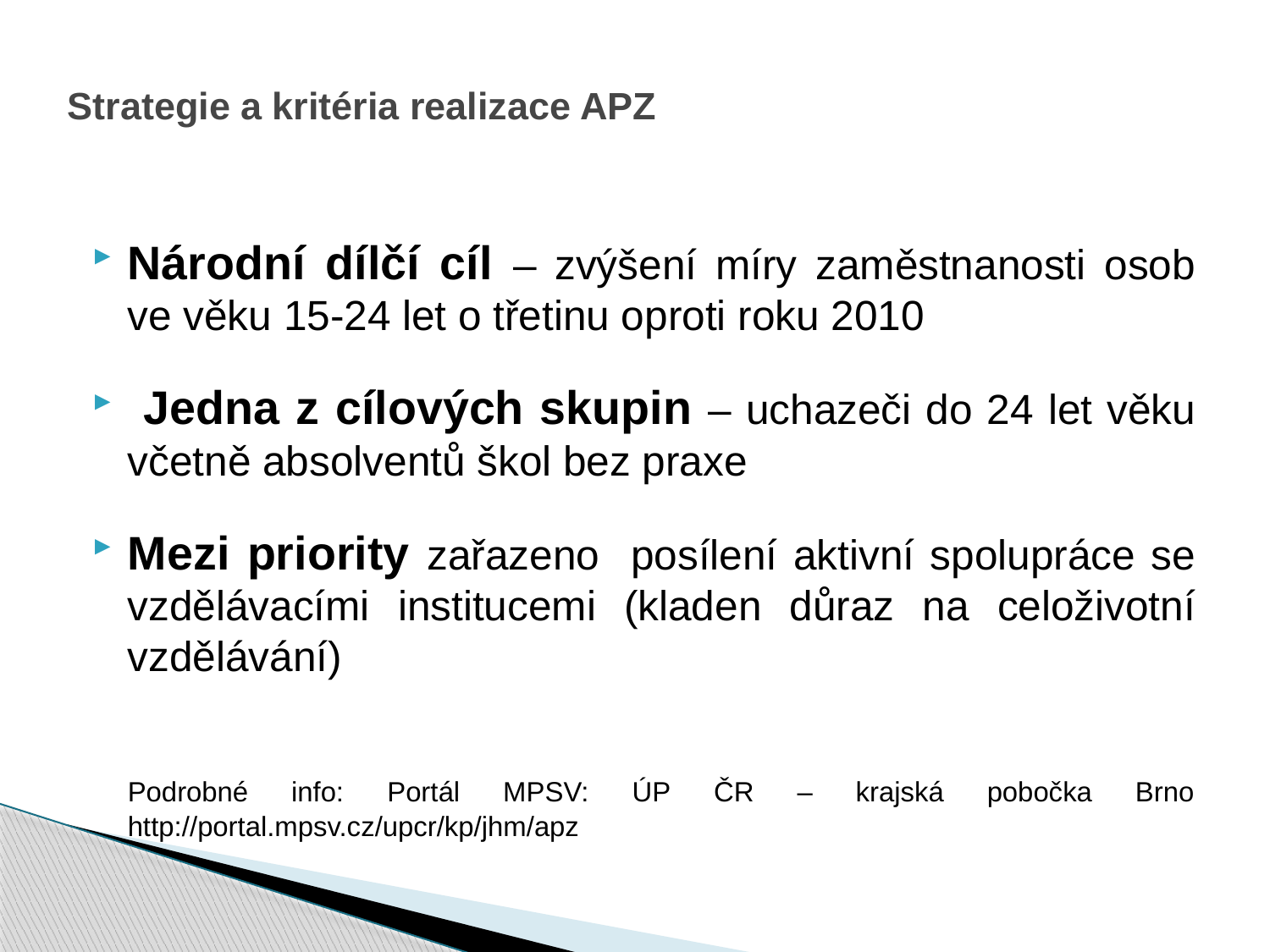

# Strategie a kritéria realizace APZ
Národní dílčí cíl – zvýšení míry zaměstnanosti osob ve věku 15-24 let o třetinu oproti roku 2010
 Jedna z cílových skupin – uchazeči do 24 let věku včetně absolventů škol bez praxe
Mezi priority zařazeno  posílení aktivní spolupráce se vzdělávacími institucemi (kladen důraz na celoživotní vzdělávání)

	Podrobné info: Portál MPSV: ÚP ČR – krajská pobočka Brno http://portal.mpsv.cz/upcr/kp/jhm/apz